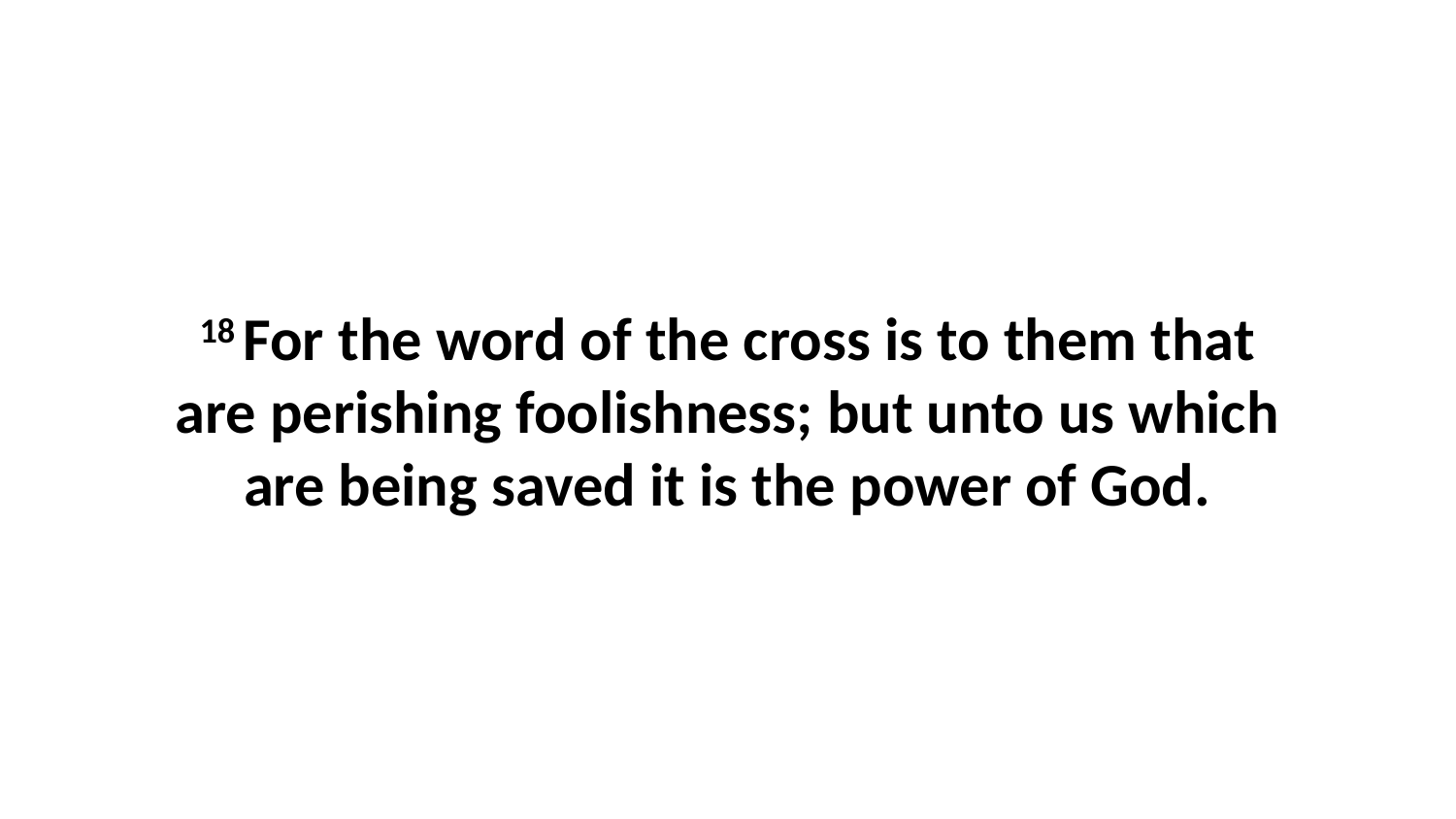

18 For the word of the cross is to them that are perishing foolishness; but unto us which are being saved it is the power of God.